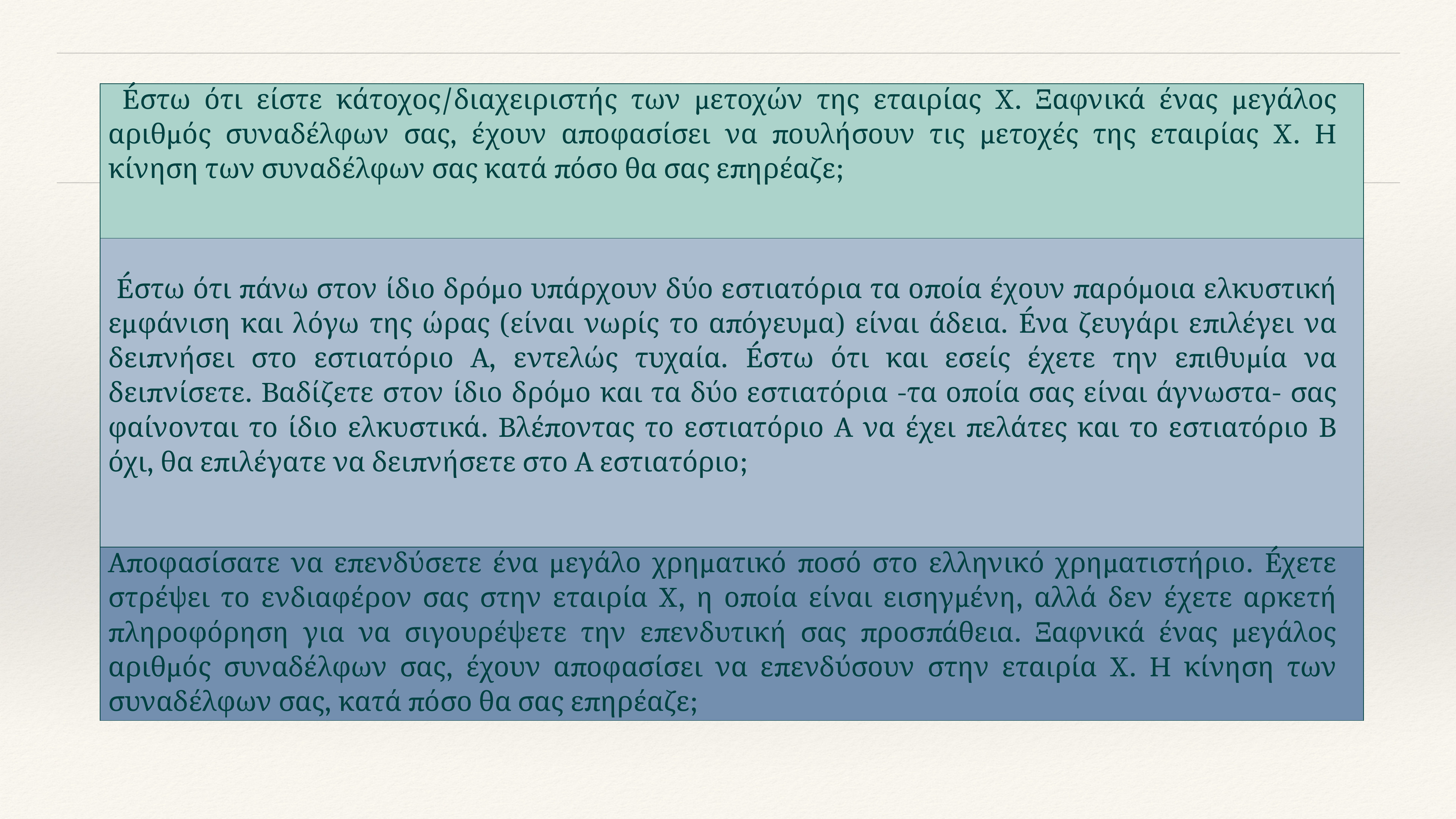

#
| Έστω ότι είστε κάτοχος/διαχειριστής των μετοχών της εταιρίας Χ. Ξαφνικά ένας μεγάλος αριθμός συναδέλφων σας, έχουν αποφασίσει να πουλήσουν τις μετοχές της εταιρίας Χ. Η κίνηση των συναδέλφων σας κατά πόσο θα σας επηρέαζε; |
| --- |
| Έστω ότι πάνω στον ίδιο δρόμο υπάρχουν δύο εστιατόρια τα οποία έχουν παρόμοια ελκυστική εμφάνιση και λόγω της ώρας (είναι νωρίς το απόγευμα) είναι άδεια. Ένα ζευγάρι επιλέγει να δειπνήσει στο εστιατόριο Α, εντελώς τυχαία. Έστω ότι και εσείς έχετε την επιθυμία να δειπνίσετε. Βαδίζετε στον ίδιο δρόμο και τα δύο εστιατόρια -τα οποία σας είναι άγνωστα- σας φαίνονται το ίδιο ελκυστικά. Βλέποντας το εστιατόριο Α να έχει πελάτες και το εστιατόριο Β όχι, θα επιλέγατε να δειπνήσετε στο Α εστιατόριο; |
| Αποφασίσατε να επενδύσετε ένα μεγάλο χρηματικό ποσό στο ελληνικό χρηματιστήριο. Έχετε στρέψει το ενδιαφέρον σας στην εταιρία Χ, η οποία είναι εισηγμένη, αλλά δεν έχετε αρκετή πληροφόρηση για να σιγουρέψετε την επενδυτική σας προσπάθεια. Ξαφνικά ένας μεγάλος αριθμός συναδέλφων σας, έχουν αποφασίσει να επενδύσουν στην εταιρία Χ. Η κίνηση των συναδέλφων σας, κατά πόσο θα σας επηρέαζε; |